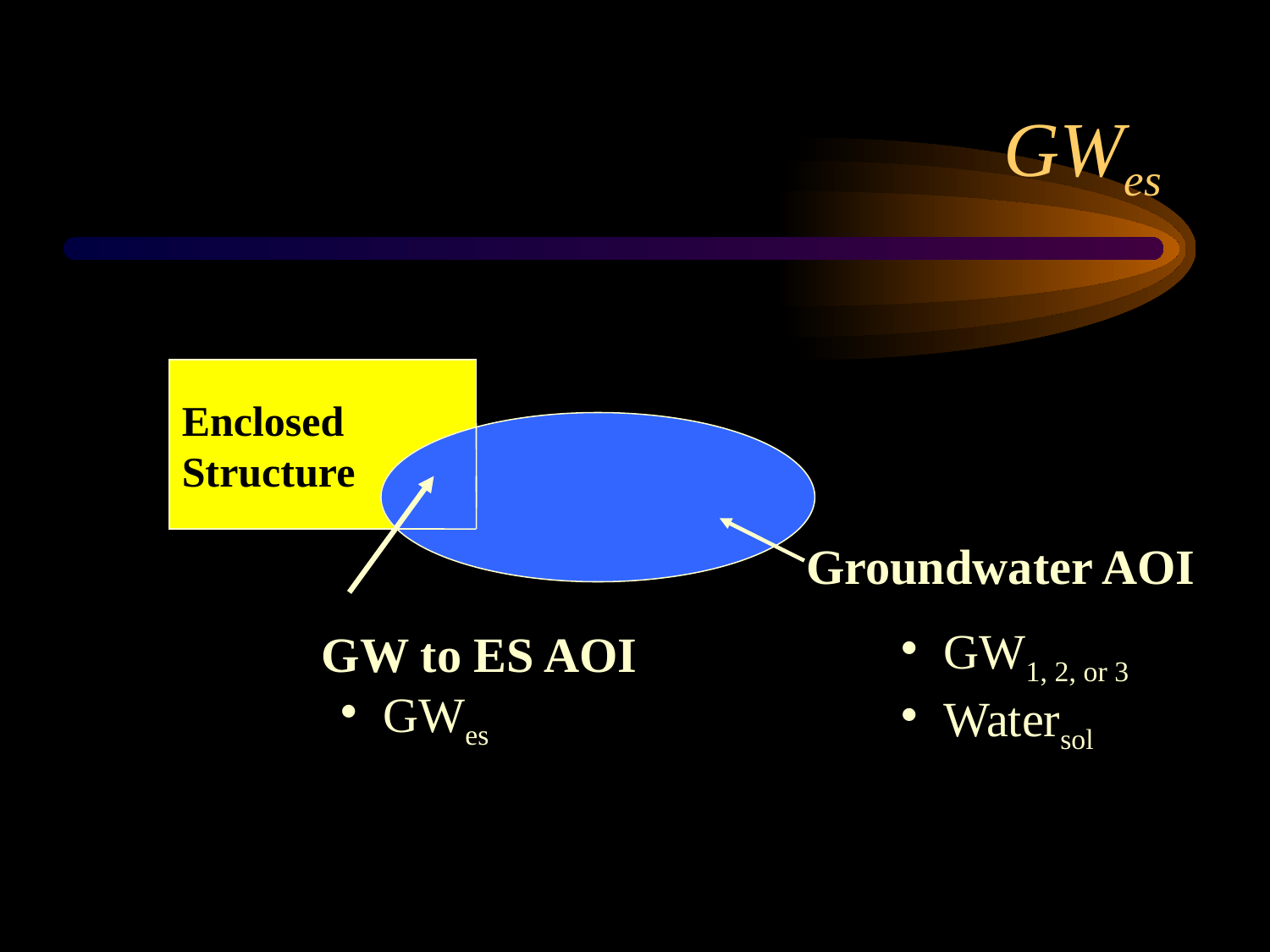

# GWes

Enclosed
Structure

Groundwater AOI
 GW1, 2, or 3
 Watersol
GW to ES AOI
 GWes